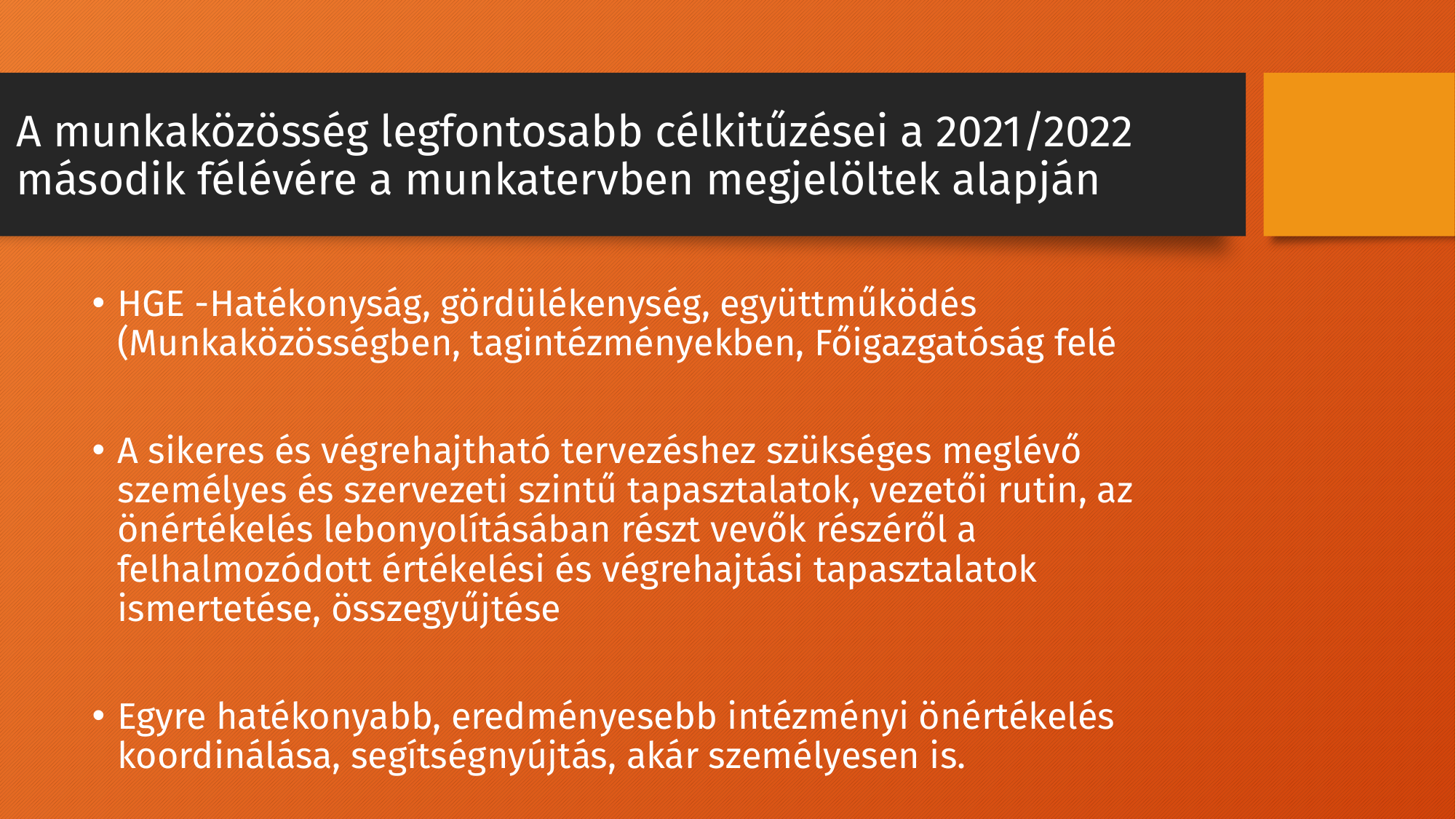

# A munkaközösség legfontosabb célkitűzései a 2021/2022 második félévére a munkatervben megjelöltek alapján
HGE -Hatékonyság, gördülékenység, együttműködés (Munkaközösségben, tagintézményekben, Főigazgatóság felé

A sikeres és végrehajtható tervezéshez szükséges meglévő személyes és szervezeti szintű tapasztalatok, vezetői rutin, az önértékelés lebonyolításában részt vevők részéről a felhalmozódott értékelési és végrehajtási tapasztalatok ismertetése, összegyűjtése

Egyre hatékonyabb, eredményesebb intézményi önértékelés koordinálása, segítségnyújtás, akár személyesen is.